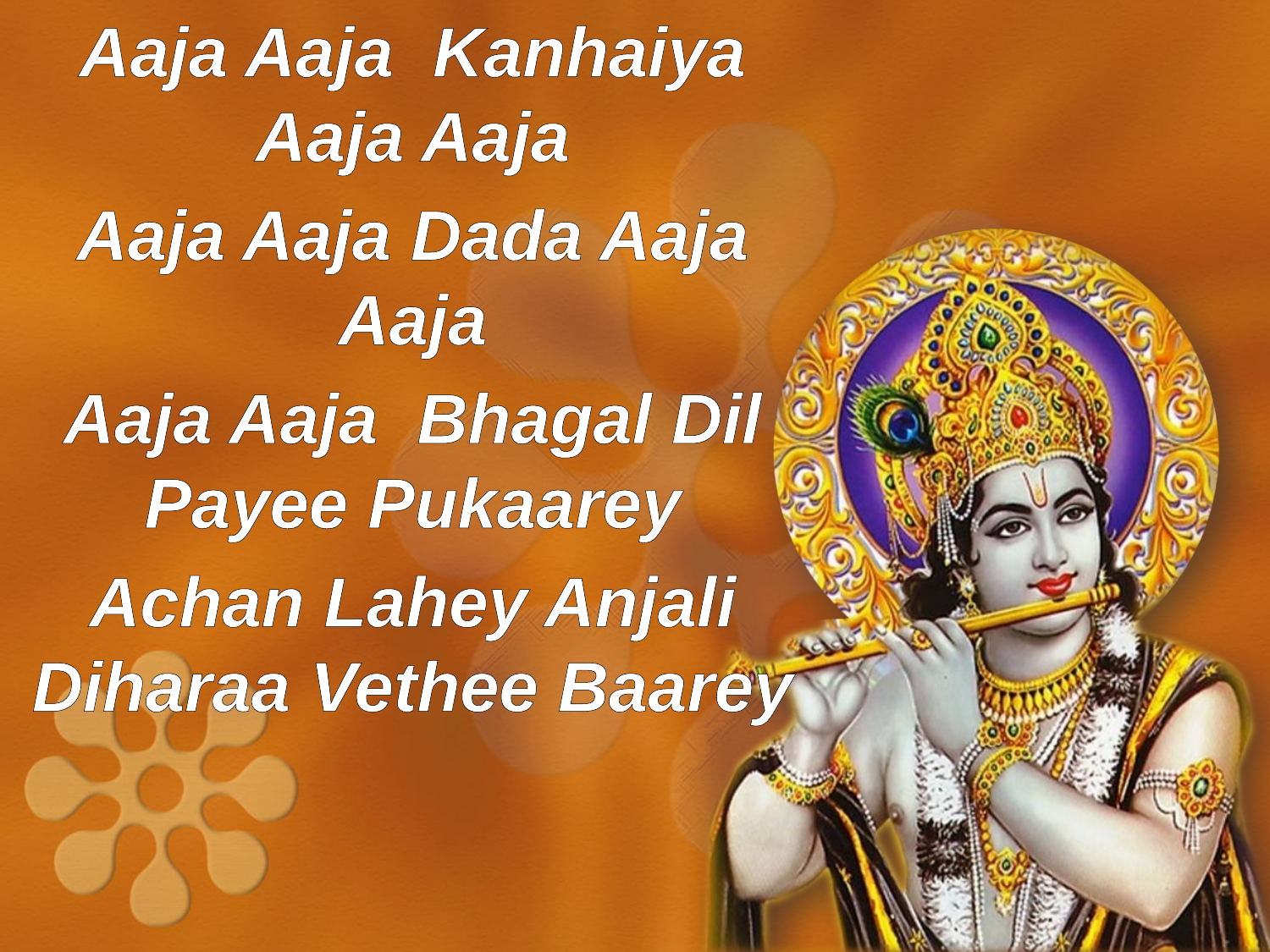

Aaja Aaja  Kanhaiya Aaja Aaja
Aaja Aaja Dada Aaja Aaja
Aaja Aaja  Bhagal Dil Payee Pukaarey
Achan Lahey Anjali Diharaa Vethee Baarey